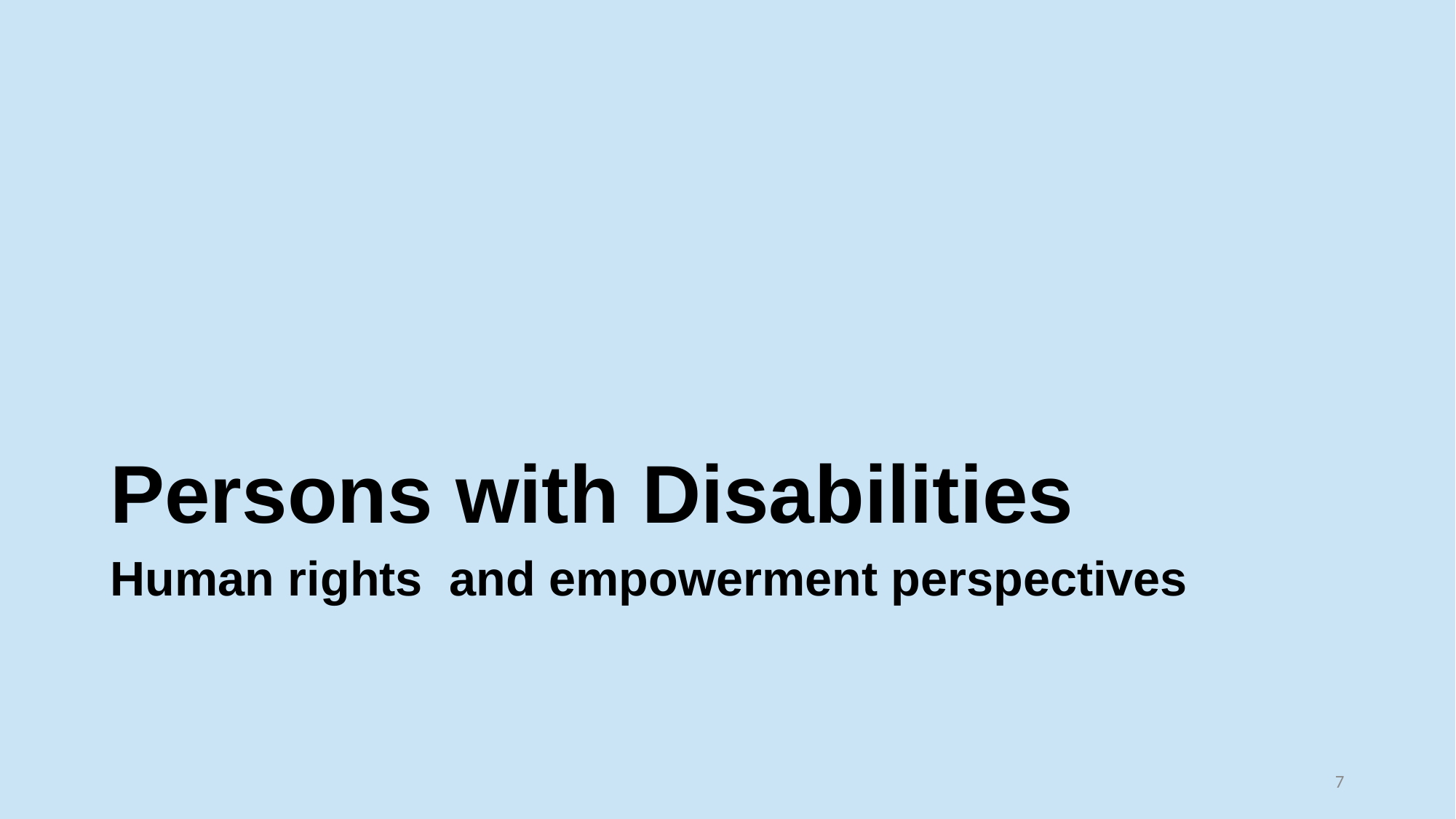

# Persons with Disabilities
Human rights  and empowerment perspectives
7